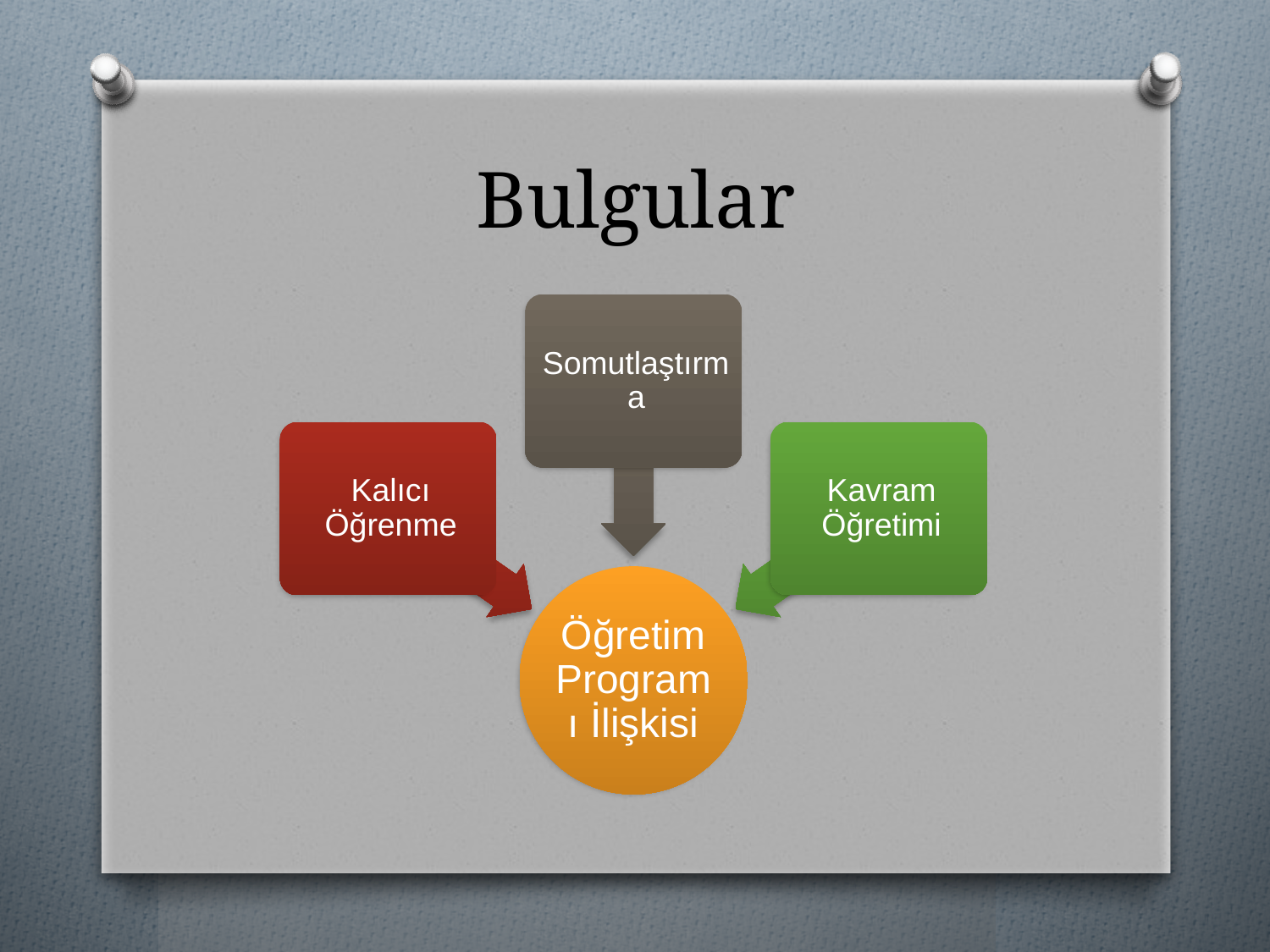

# Bulgular
Öğretim Programı İlişkisi
Kalıcı Öğrenme
Somutlaştırma
Kavram Öğretimi